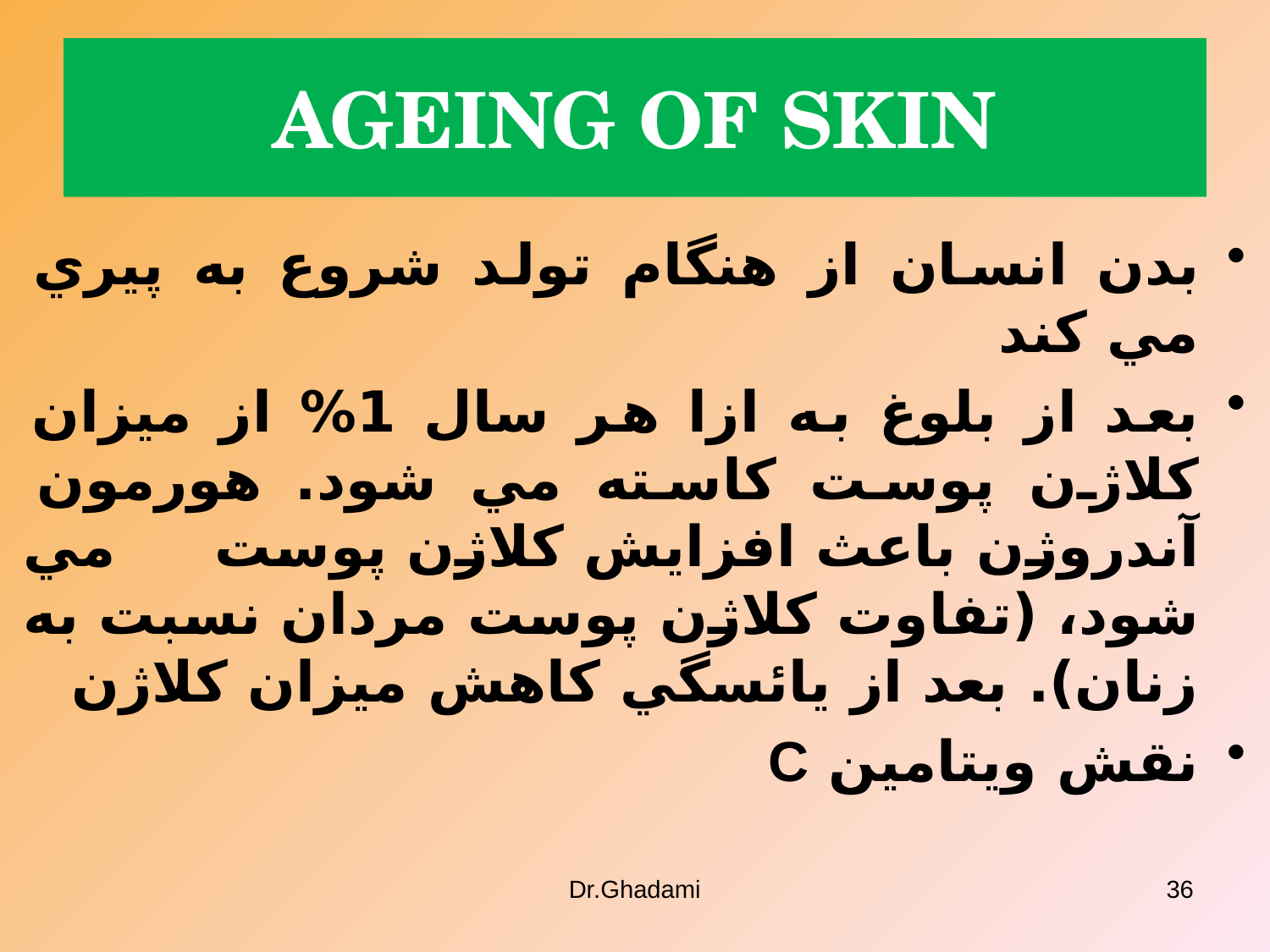

# AGEING OF SKIN
بدن انسان از هنگام تولد شروع به پيري مي كند
بعد از بلوغ به ازا هر سال 1% از ميزان كلاژن پوست كاسته مي شود. هورمون آندروژن باعث افزايش كلاژن پوست     مي شود، (تفاوت كلاژن پوست مردان نسبت به زنان). بعد از يائسگي كاهش ميزان كلاژن
نقش ویتامین C

Dr.Ghadami
36